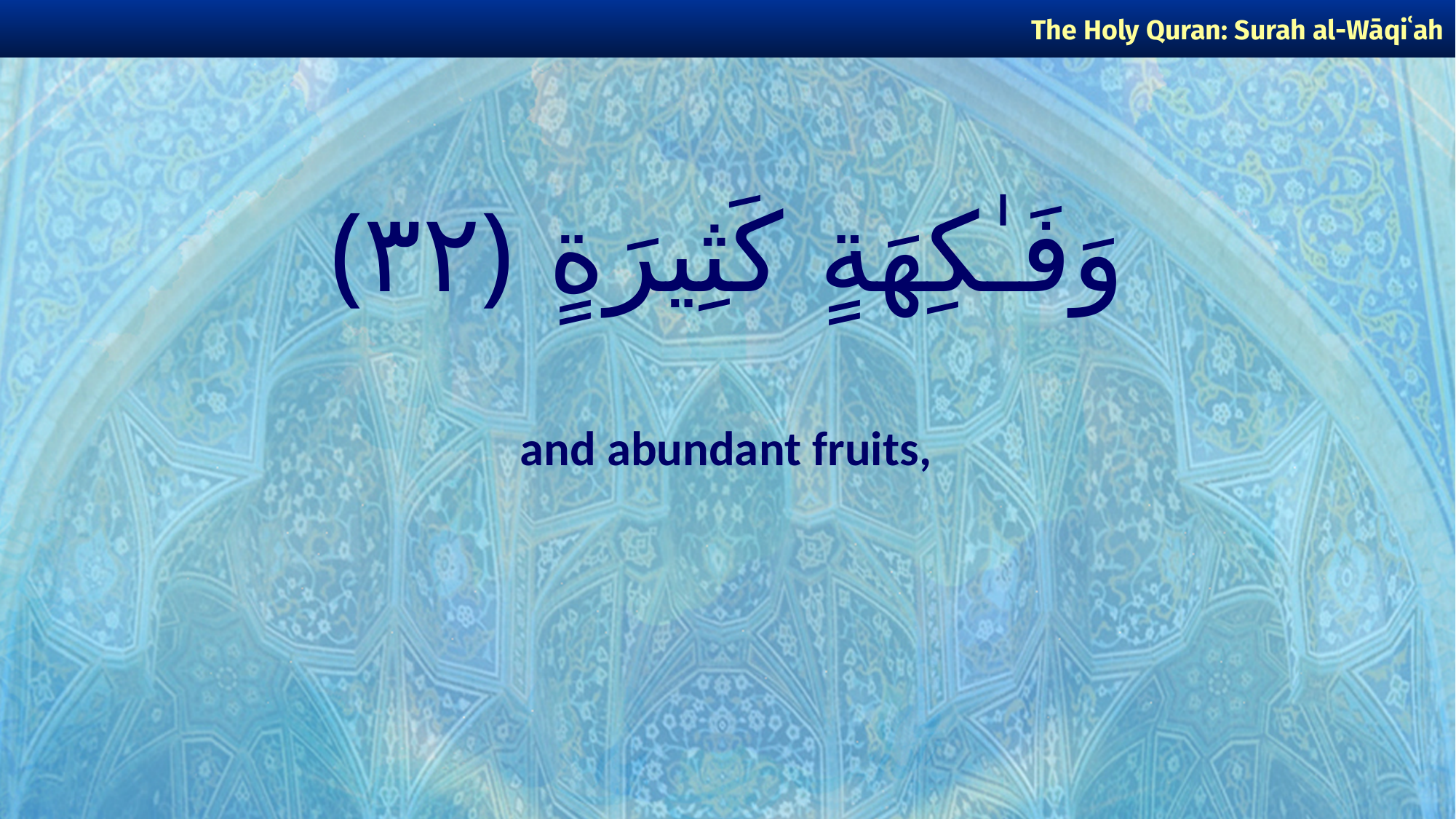

The Holy Quran: Surah al-Wāqiʿah
# وَفَـٰكِهَةٍ كَثِيرَةٍ ﴿٣٢﴾
and abundant fruits,